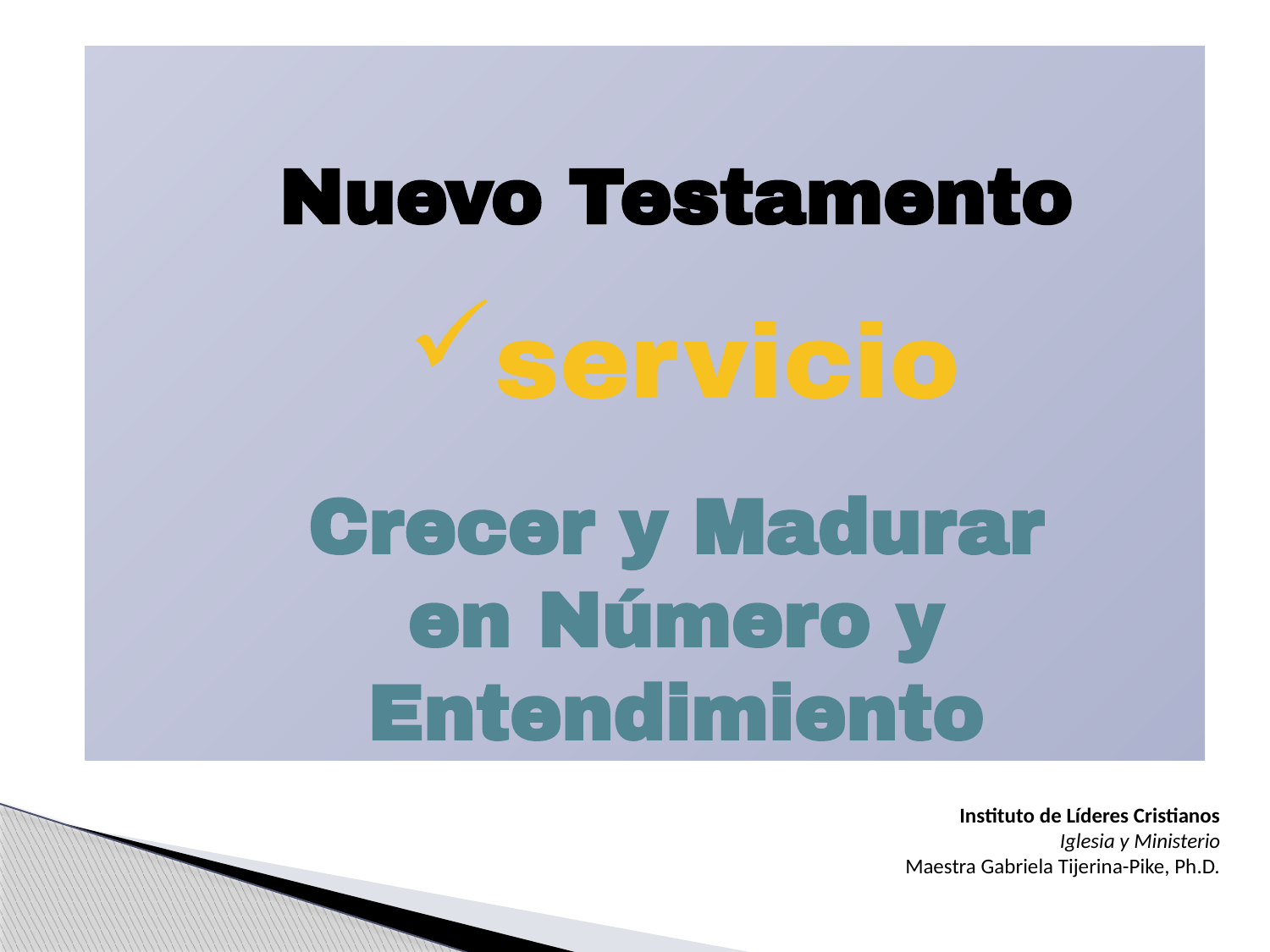

Nuevo Testamento

Crecer y Madurar
en Número y Entendimiento
servicio
Instituto de Líderes Cristianos
Iglesia y Ministerio
Maestra Gabriela Tijerina-Pike, Ph.D.